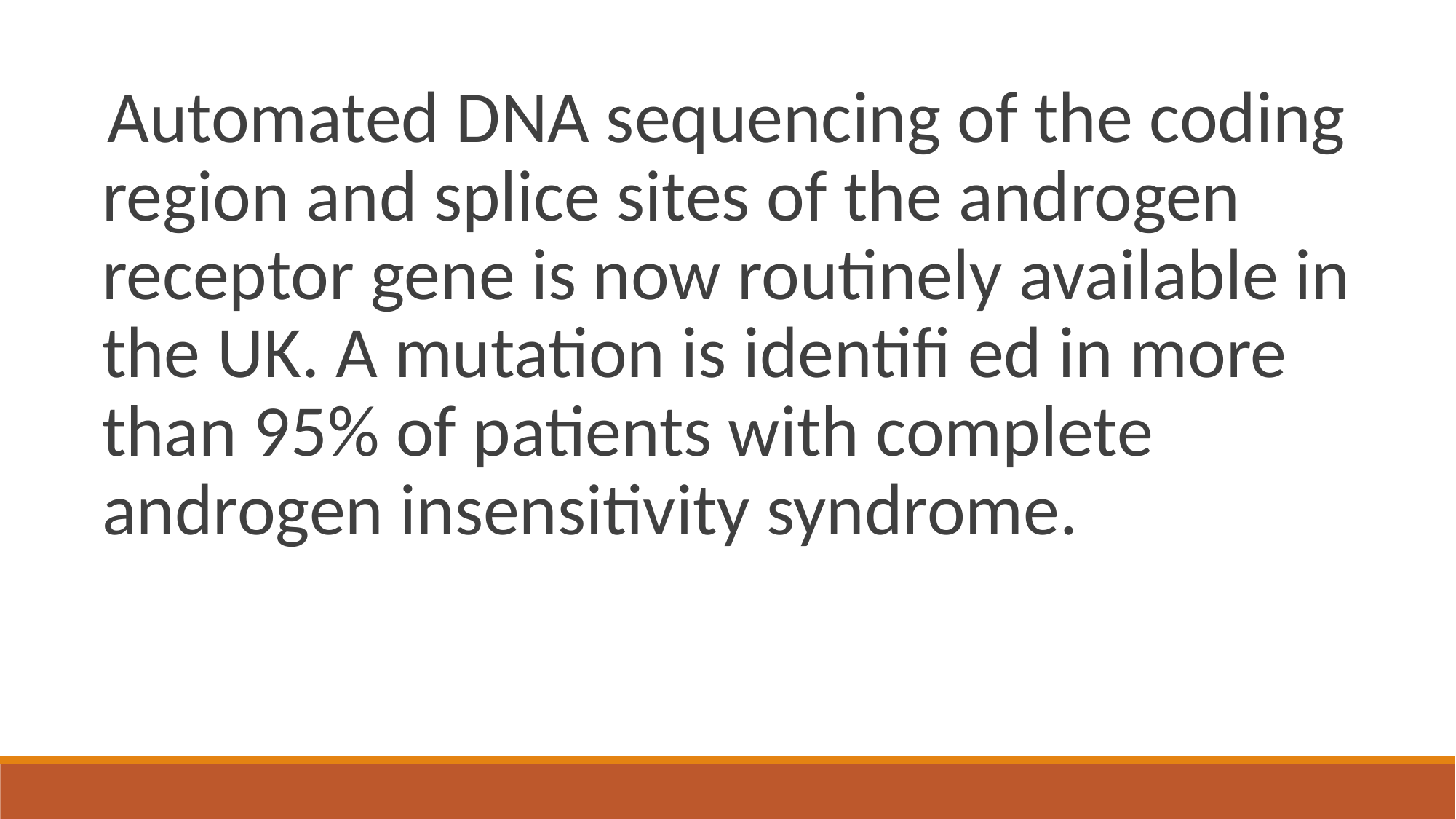

Automated DNA sequencing of the coding region and splice sites of the androgen receptor gene is now routinely available in the UK. A mutation is identiﬁ ed in more than 95% of patients with complete androgen insensitivity syndrome.